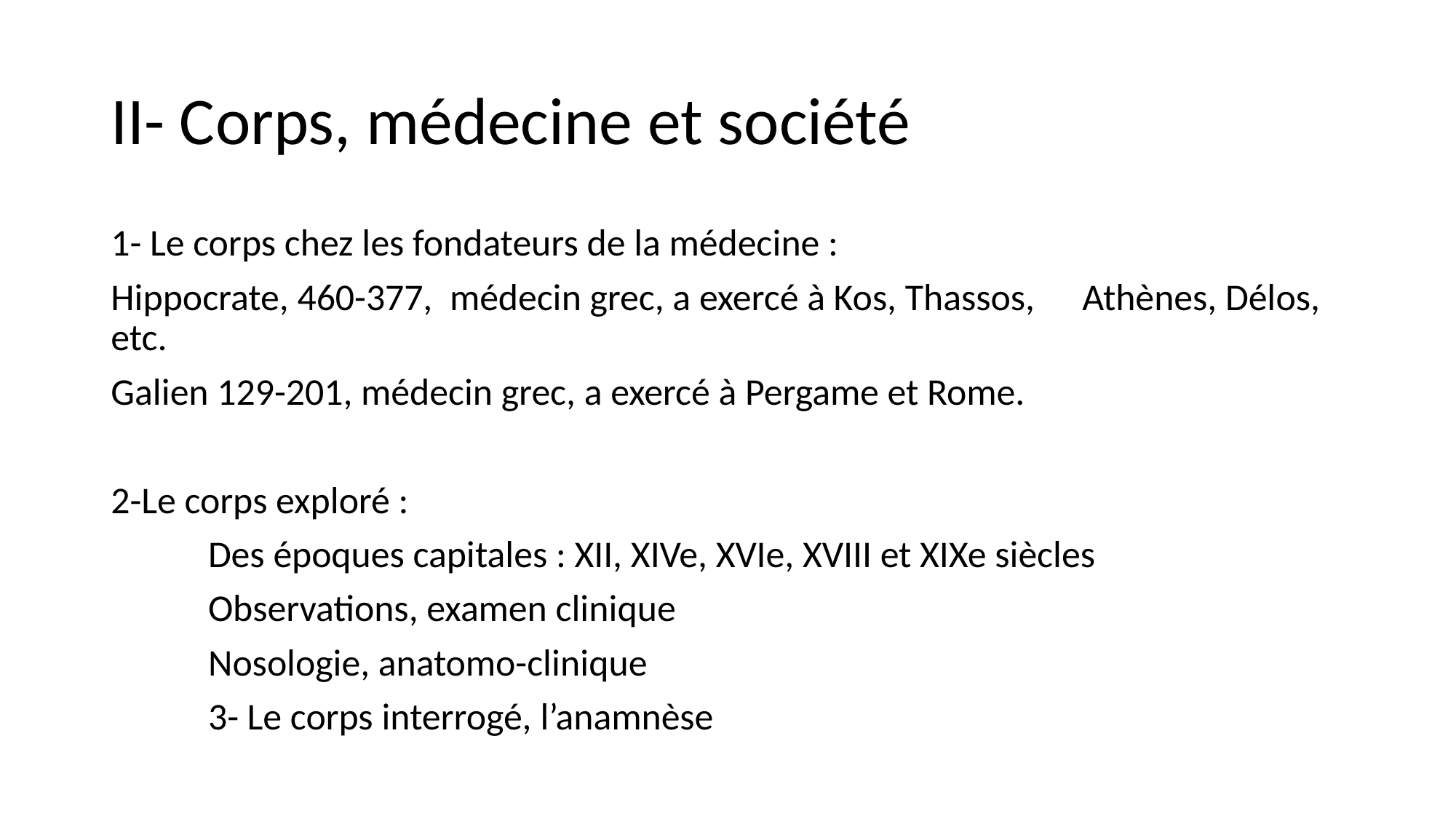

# II- Corps, médecine et société
1- Le corps chez les fondateurs de la médecine :
Hippocrate, 460-377,  médecin grec, a exercé à Kos, Thassos, 	Athènes, Délos, etc.
Galien 129-201, médecin grec, a exercé à Pergame et Rome.

2-Le corps exploré :
	Des époques capitales : XII, XIVe, XVIe, XVIII et XIXe siècles
	Observations, examen clinique
	Nosologie, anatomo-clinique
	3- Le corps interrogé, l’anamnèse